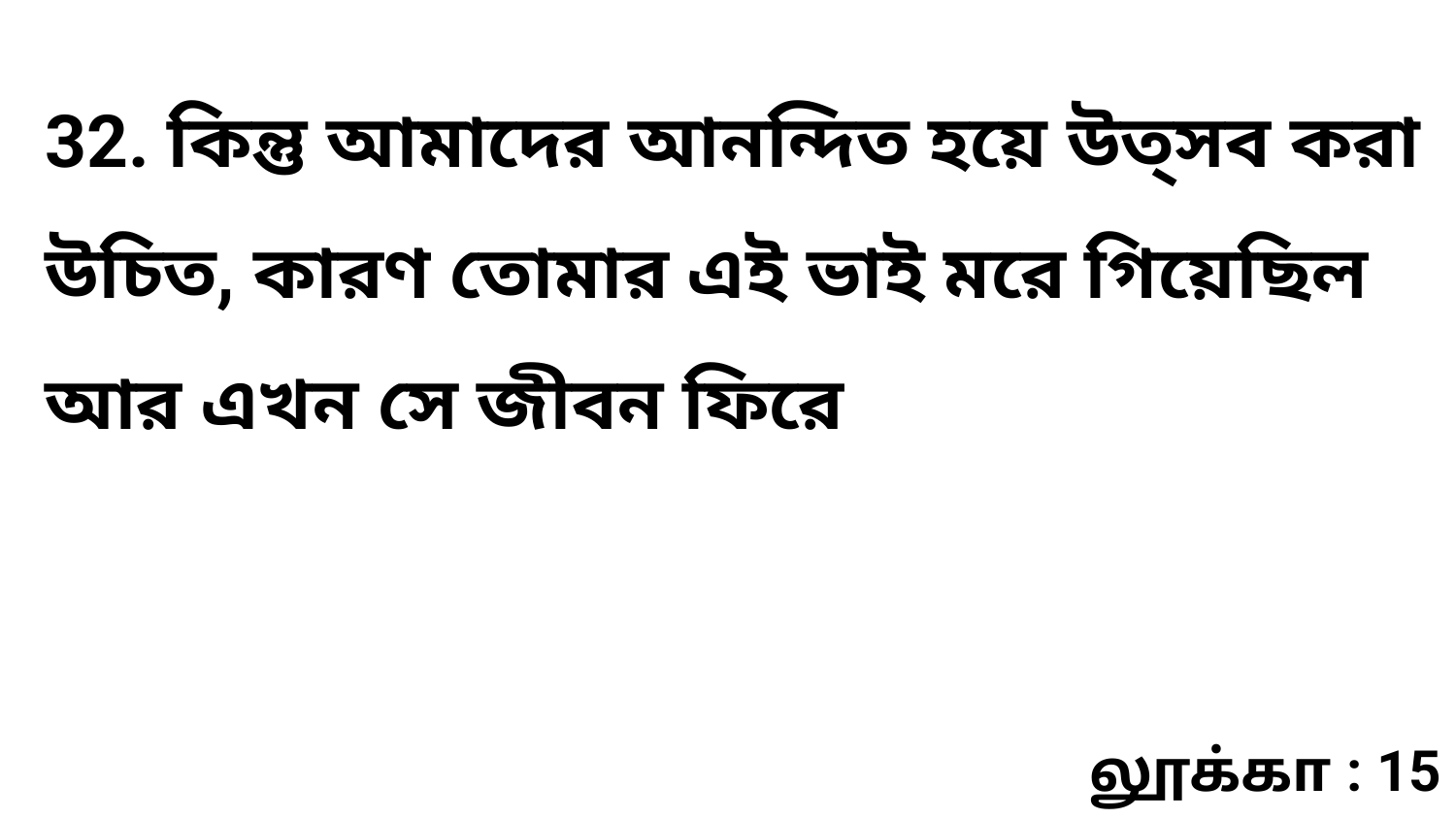

32. কিন্তু আমাদের আনন্দিত হয়ে উত্‌সব করা উচিত, কারণ তোমার এই ভাই মরে গিয়েছিল আর এখন সে জীবন ফিরে
லூக்கா : 15